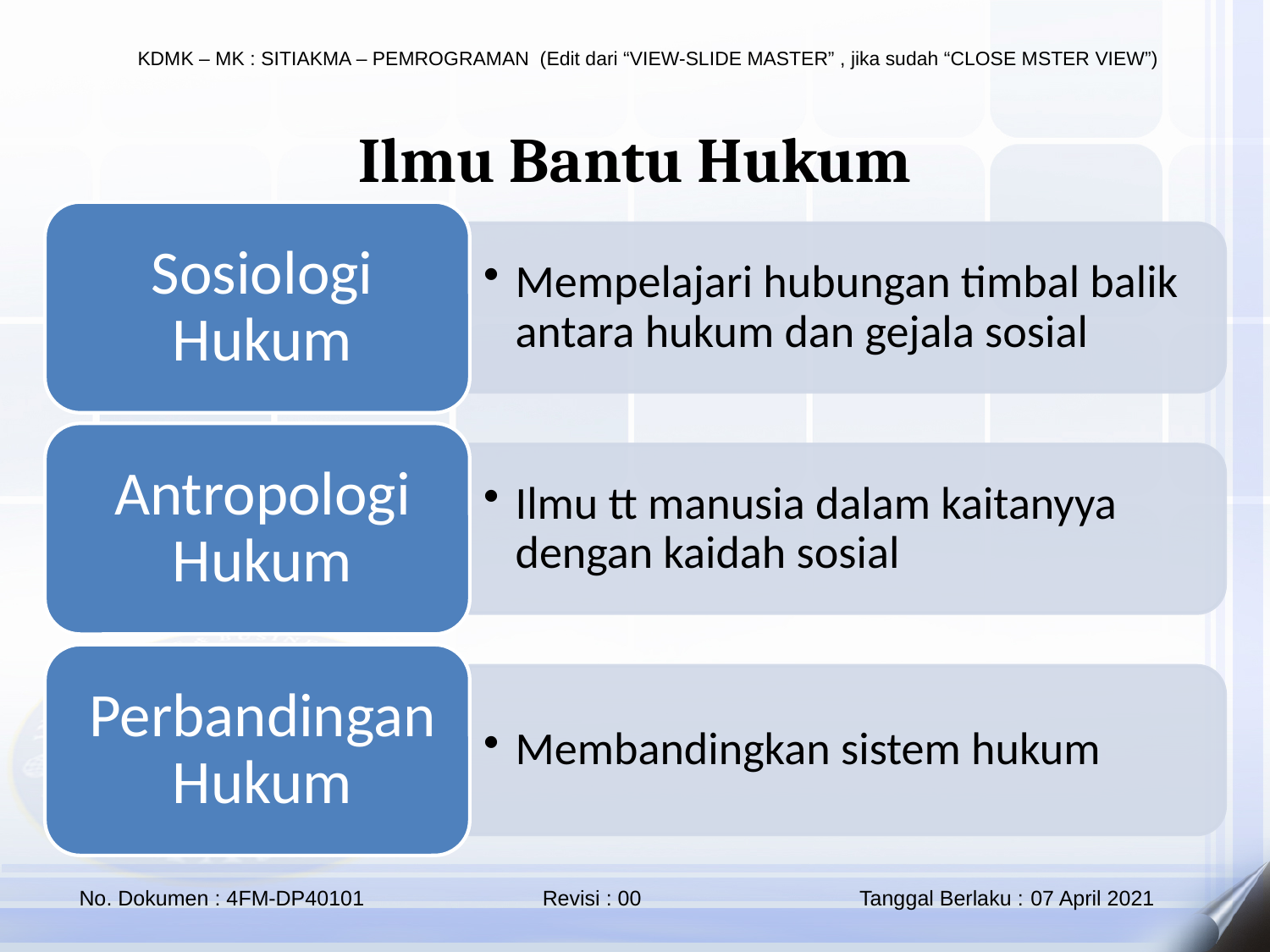

Ilmu Bantu Hukum
Mempelajari hubungan timbal balik antara hukum dan gejala sosial
Sosiologi Hukum
Ilmu tt manusia dalam kaitanyya dengan kaidah sosial
Antropologi Hukum
Membandingkan sistem hukum
Perbandingan Hukum